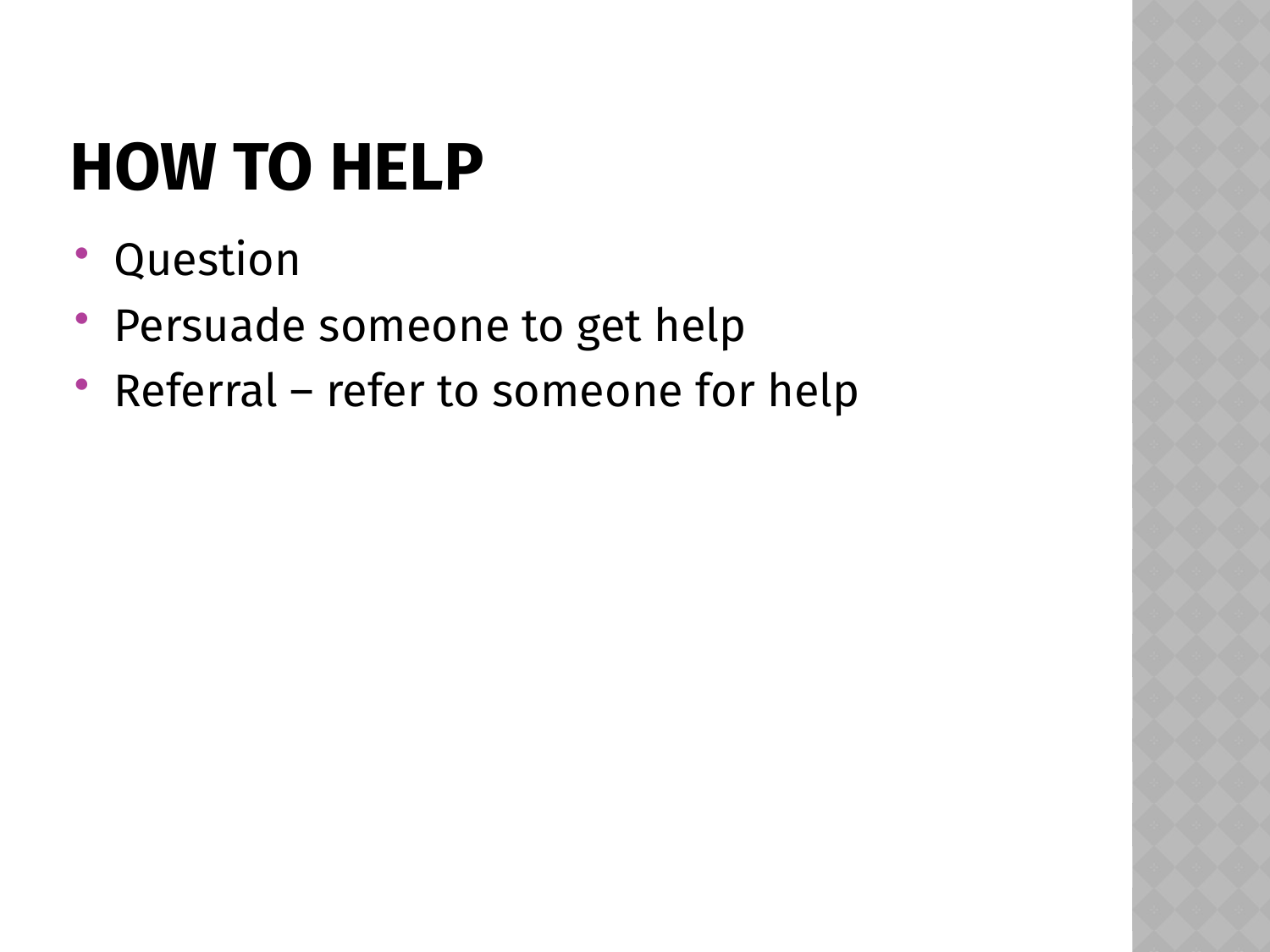

# How to help
Question
Persuade someone to get help
Referral – refer to someone for help